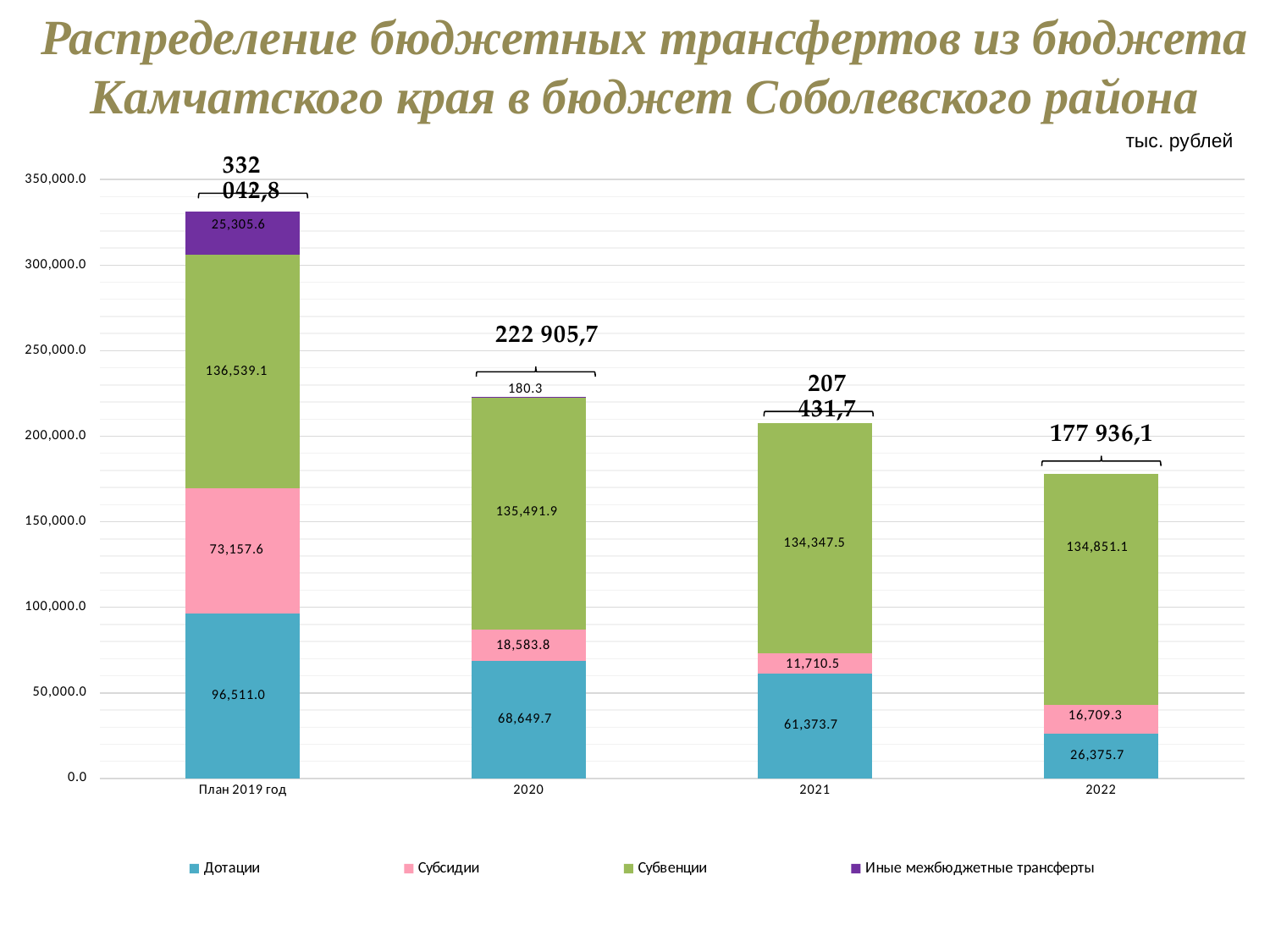

Распределение бюджетных трансфертов из бюджета Камчатского края в бюджет Соболевского района
тыс. рублей

### Chart

| Category | Дотации | Субсидии | Субвенции | Иные межбюджетные трансферты |
|---|---|---|---|---|
| План 2019 год | 96511.0 | 73157.56333999998 | 136539.1 | 25305.599999999995 |
| 2020 | 68649.7 | 18583.781410000003 | 135491.9 | 180.3 |
| 2021 | 61373.7 | 11710.451999999996 | 134347.5 | None |
| 2022 | 26375.7 | 16709.317999999996 | 134851.1 | None |